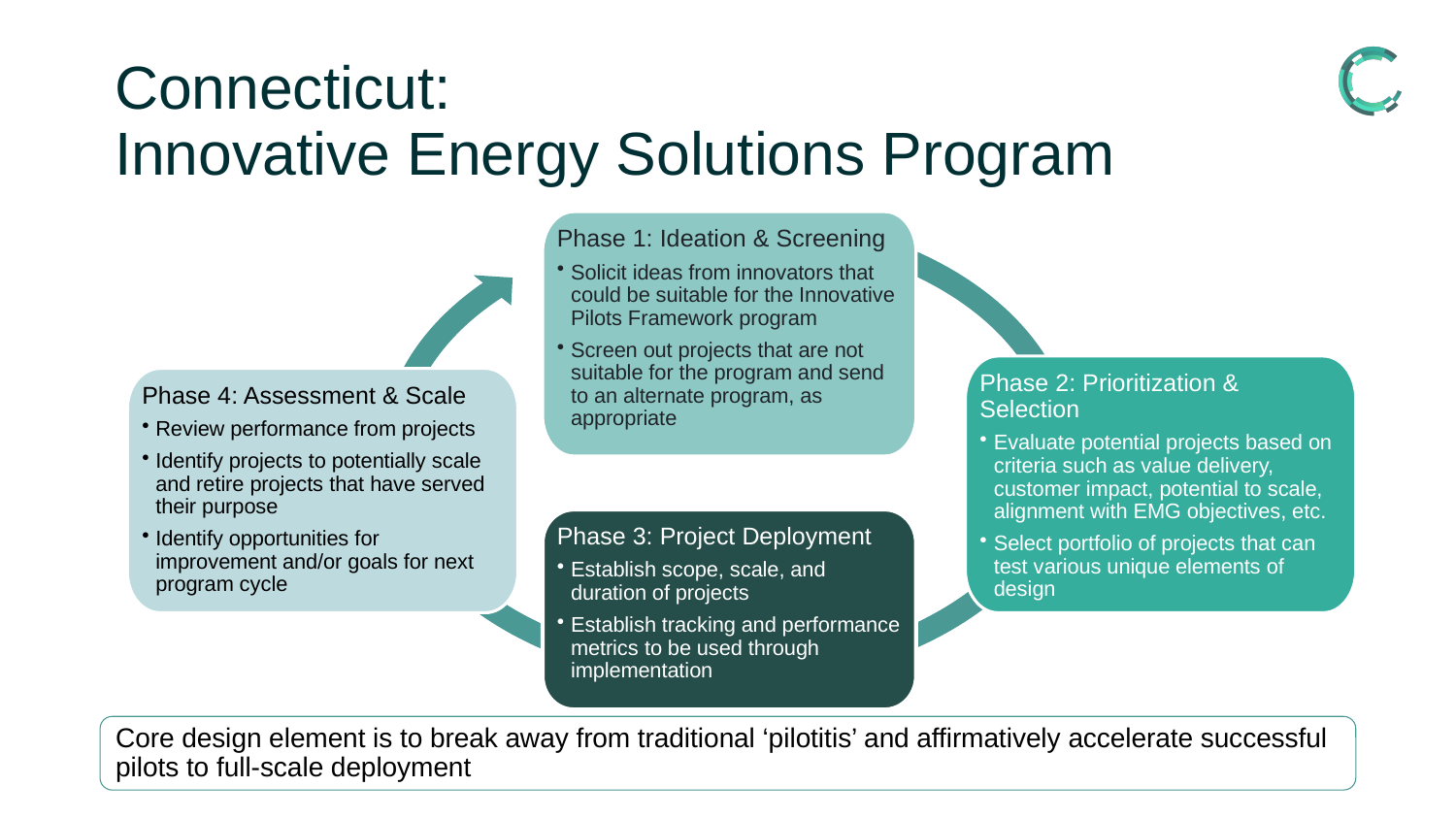

# Connecticut: Innovative Energy Solutions Program

Phase 1: Ideation & Screening
Solicit ideas from innovators that could be suitable for the Innovative Pilots Framework program
Screen out projects that are not suitable for the program and send to an alternate program, as appropriate
Phase 2: Prioritization & Selection
Evaluate potential projects based on criteria such as value delivery, customer impact, potential to scale, alignment with EMG objectives, etc.
Select portfolio of projects that can test various unique elements of design
Phase 4: Assessment & Scale
Review performance from projects
Identify projects to potentially scale and retire projects that have served their purpose
Identify opportunities for improvement and/or goals for next program cycle
Phase 3: Project Deployment
Establish scope, scale, and duration of projects
Establish tracking and performance metrics to be used through implementation
Core design element is to break away from traditional ‘pilotitis’ and affirmatively accelerate successful pilots to full-scale deployment